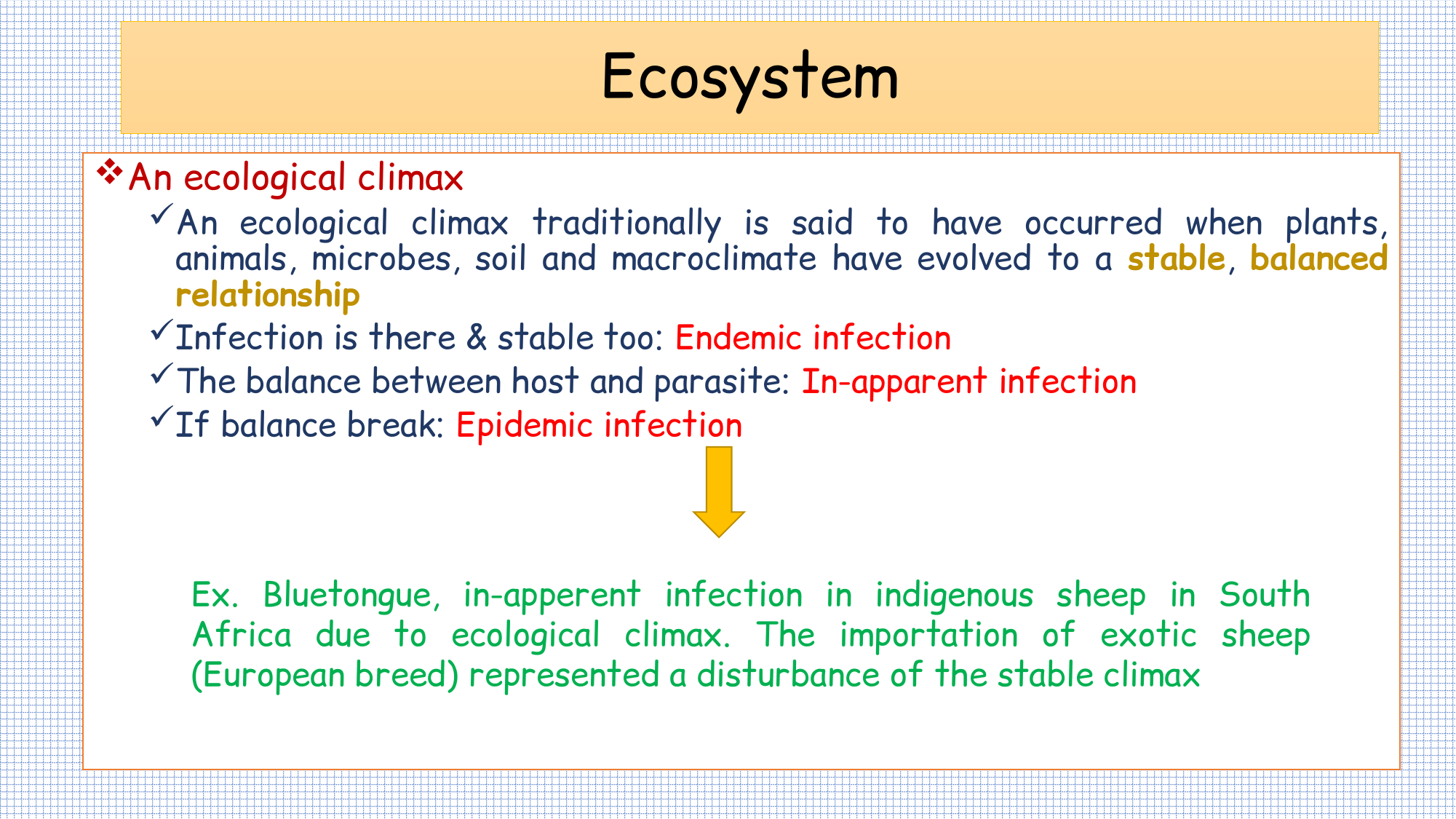

# Ecosystem
An ecological climax
An ecological climax traditionally is said to have occurred when plants, animals, microbes, soil and macroclimate have evolved to a stable, balanced relationship
Infection is there & stable too: Endemic infection
The balance between host and parasite: In-apparent infection
If balance break: Epidemic infection

Ex. Bluetongue, in-apperent infection in indigenous sheep in South Africa due to ecological climax. The importation of exotic sheep (European breed) represented a disturbance of the stable climax